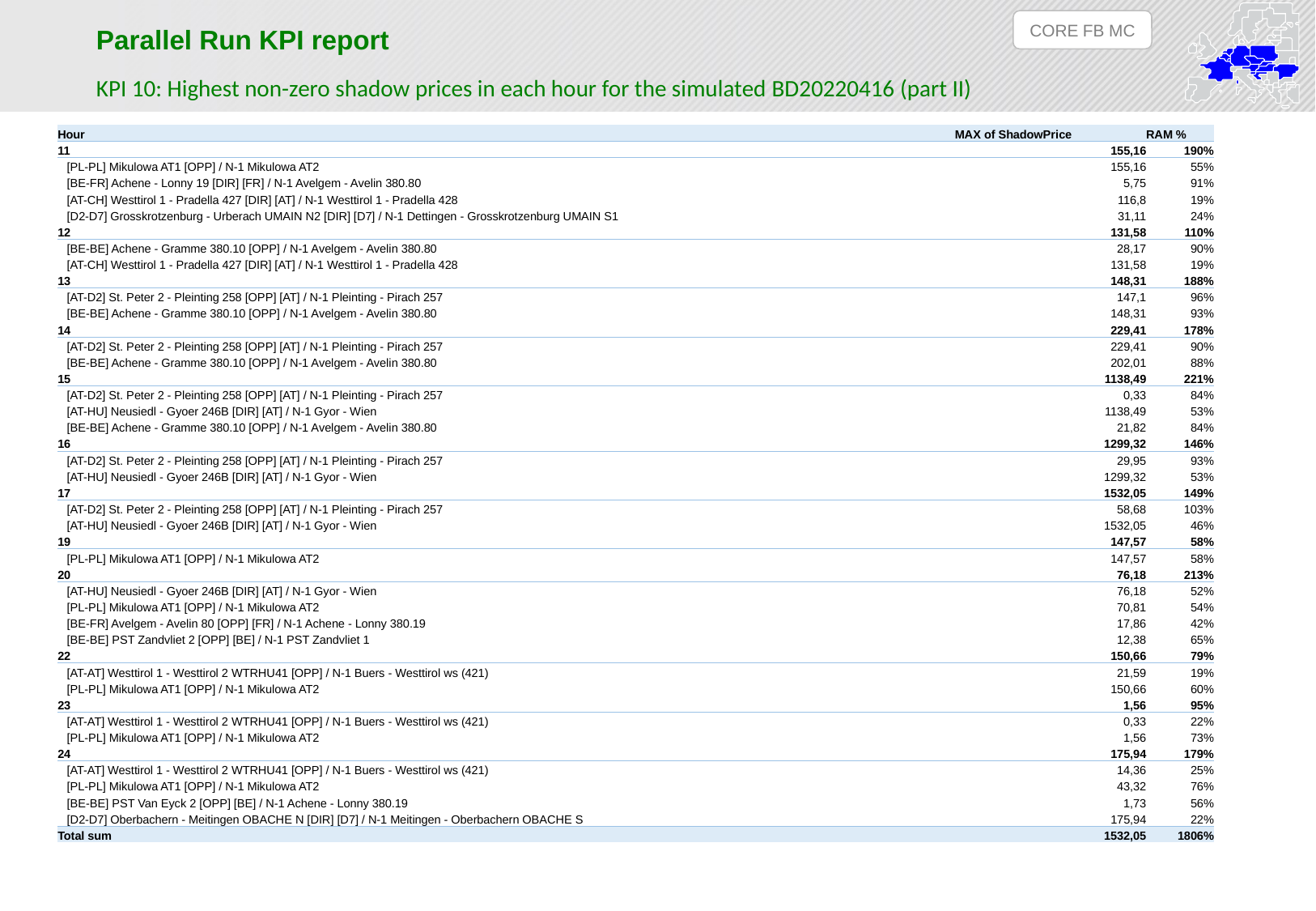

CORE FB MC
Parallel Run KPI report
KPI 10: Highest non-zero shadow prices in each hour for the simulated BD20220416 (part II)
| Hour | MAX of ShadowPrice | RAM % |
| --- | --- | --- |
| 11 | 155,16 | 190% |
| [PL-PL] Mikulowa AT1 [OPP] / N-1 Mikulowa AT2 | 155,16 | 55% |
| [BE-FR] Achene - Lonny 19 [DIR] [FR] / N-1 Avelgem - Avelin 380.80 | 5,75 | 91% |
| [AT-CH] Westtirol 1 - Pradella 427 [DIR] [AT] / N-1 Westtirol 1 - Pradella 428 | 116,8 | 19% |
| [D2-D7] Grosskrotzenburg - Urberach UMAIN N2 [DIR] [D7] / N-1 Dettingen - Grosskrotzenburg UMAIN S1 | 31,11 | 24% |
| 12 | 131,58 | 110% |
| [BE-BE] Achene - Gramme 380.10 [OPP] / N-1 Avelgem - Avelin 380.80 | 28,17 | 90% |
| [AT-CH] Westtirol 1 - Pradella 427 [DIR] [AT] / N-1 Westtirol 1 - Pradella 428 | 131,58 | 19% |
| 13 | 148,31 | 188% |
| [AT-D2] St. Peter 2 - Pleinting 258 [OPP] [AT] / N-1 Pleinting - Pirach 257 | 147,1 | 96% |
| [BE-BE] Achene - Gramme 380.10 [OPP] / N-1 Avelgem - Avelin 380.80 | 148,31 | 93% |
| 14 | 229,41 | 178% |
| [AT-D2] St. Peter 2 - Pleinting 258 [OPP] [AT] / N-1 Pleinting - Pirach 257 | 229,41 | 90% |
| [BE-BE] Achene - Gramme 380.10 [OPP] / N-1 Avelgem - Avelin 380.80 | 202,01 | 88% |
| 15 | 1138,49 | 221% |
| [AT-D2] St. Peter 2 - Pleinting 258 [OPP] [AT] / N-1 Pleinting - Pirach 257 | 0,33 | 84% |
| [AT-HU] Neusiedl - Gyoer 246B [DIR] [AT] / N-1 Gyor - Wien | 1138,49 | 53% |
| [BE-BE] Achene - Gramme 380.10 [OPP] / N-1 Avelgem - Avelin 380.80 | 21,82 | 84% |
| 16 | 1299,32 | 146% |
| [AT-D2] St. Peter 2 - Pleinting 258 [OPP] [AT] / N-1 Pleinting - Pirach 257 | 29,95 | 93% |
| [AT-HU] Neusiedl - Gyoer 246B [DIR] [AT] / N-1 Gyor - Wien | 1299,32 | 53% |
| 17 | 1532,05 | 149% |
| [AT-D2] St. Peter 2 - Pleinting 258 [OPP] [AT] / N-1 Pleinting - Pirach 257 | 58,68 | 103% |
| [AT-HU] Neusiedl - Gyoer 246B [DIR] [AT] / N-1 Gyor - Wien | 1532,05 | 46% |
| 19 | 147,57 | 58% |
| [PL-PL] Mikulowa AT1 [OPP] / N-1 Mikulowa AT2 | 147,57 | 58% |
| 20 | 76,18 | 213% |
| [AT-HU] Neusiedl - Gyoer 246B [DIR] [AT] / N-1 Gyor - Wien | 76,18 | 52% |
| [PL-PL] Mikulowa AT1 [OPP] / N-1 Mikulowa AT2 | 70,81 | 54% |
| [BE-FR] Avelgem - Avelin 80 [OPP] [FR] / N-1 Achene - Lonny 380.19 | 17,86 | 42% |
| [BE-BE] PST Zandvliet 2 [OPP] [BE] / N-1 PST Zandvliet 1 | 12,38 | 65% |
| 22 | 150,66 | 79% |
| [AT-AT] Westtirol 1 - Westtirol 2 WTRHU41 [OPP] / N-1 Buers - Westtirol ws (421) | 21,59 | 19% |
| [PL-PL] Mikulowa AT1 [OPP] / N-1 Mikulowa AT2 | 150,66 | 60% |
| 23 | 1,56 | 95% |
| [AT-AT] Westtirol 1 - Westtirol 2 WTRHU41 [OPP] / N-1 Buers - Westtirol ws (421) | 0,33 | 22% |
| [PL-PL] Mikulowa AT1 [OPP] / N-1 Mikulowa AT2 | 1,56 | 73% |
| 24 | 175,94 | 179% |
| [AT-AT] Westtirol 1 - Westtirol 2 WTRHU41 [OPP] / N-1 Buers - Westtirol ws (421) | 14,36 | 25% |
| [PL-PL] Mikulowa AT1 [OPP] / N-1 Mikulowa AT2 | 43,32 | 76% |
| [BE-BE] PST Van Eyck 2 [OPP] [BE] / N-1 Achene - Lonny 380.19 | 1,73 | 56% |
| [D2-D7] Oberbachern - Meitingen OBACHE N [DIR] [D7] / N-1 Meitingen - Oberbachern OBACHE S | 175,94 | 22% |
| Total sum | 1532,05 | 1806% |